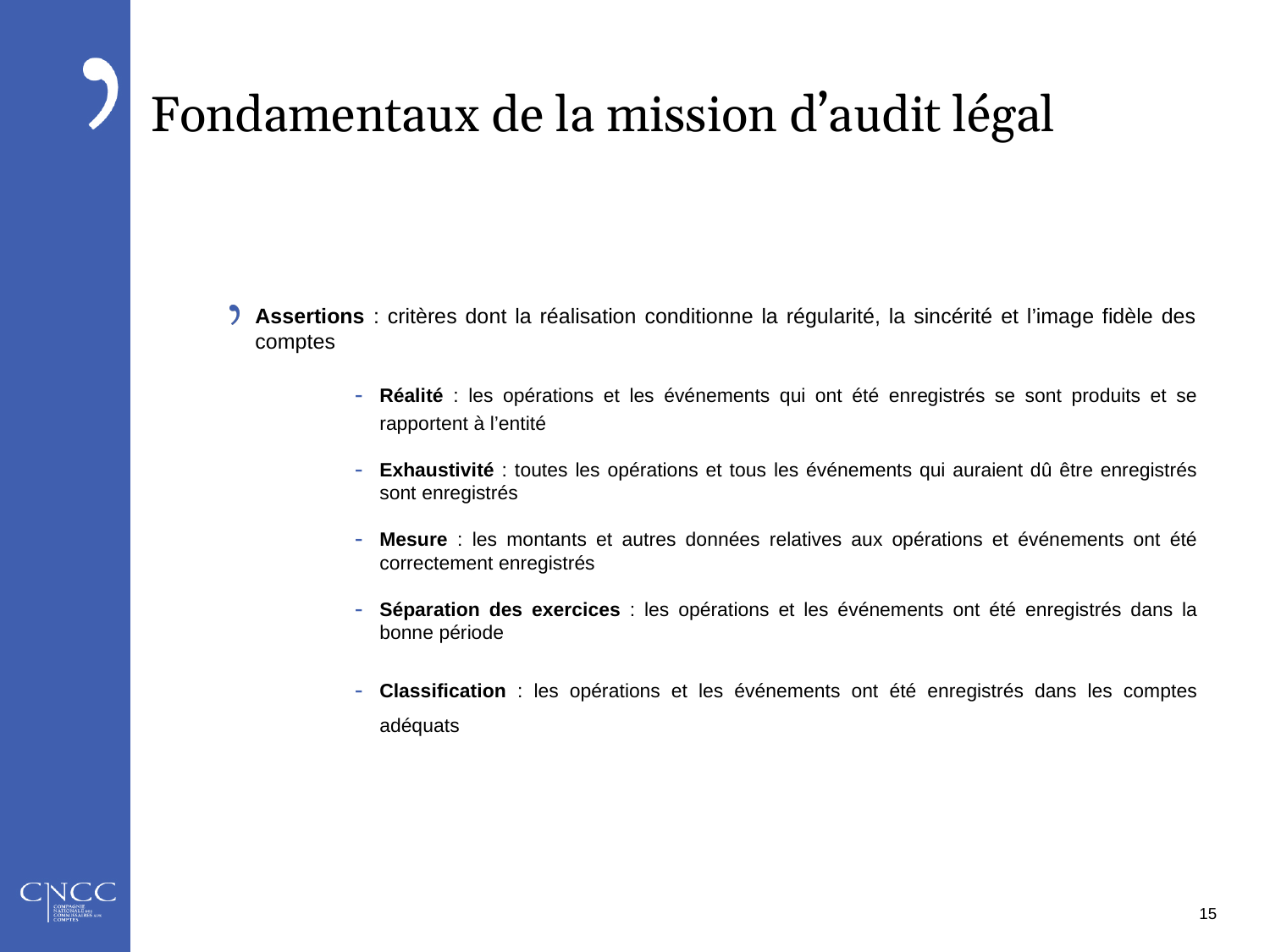

# Fondamentaux de la mission d’audit légal

Assertions : critères dont la réalisation conditionne la régularité, la sincérité et l’image fidèle des comptes

Réalité : les opérations et les événements qui ont été enregistrés se sont produits et se rapportent à l’entité

Exhaustivité : toutes les opérations et tous les événements qui auraient dû être enregistrés sont enregistrés

Mesure : les montants et autres données relatives aux opérations et événements ont été correctement enregistrés

Séparation des exercices : les opérations et les événements ont été enregistrés dans la bonne période

Classification : les opérations et les événements ont été enregistrés dans les comptes adéquats

15
Titre de la présentation